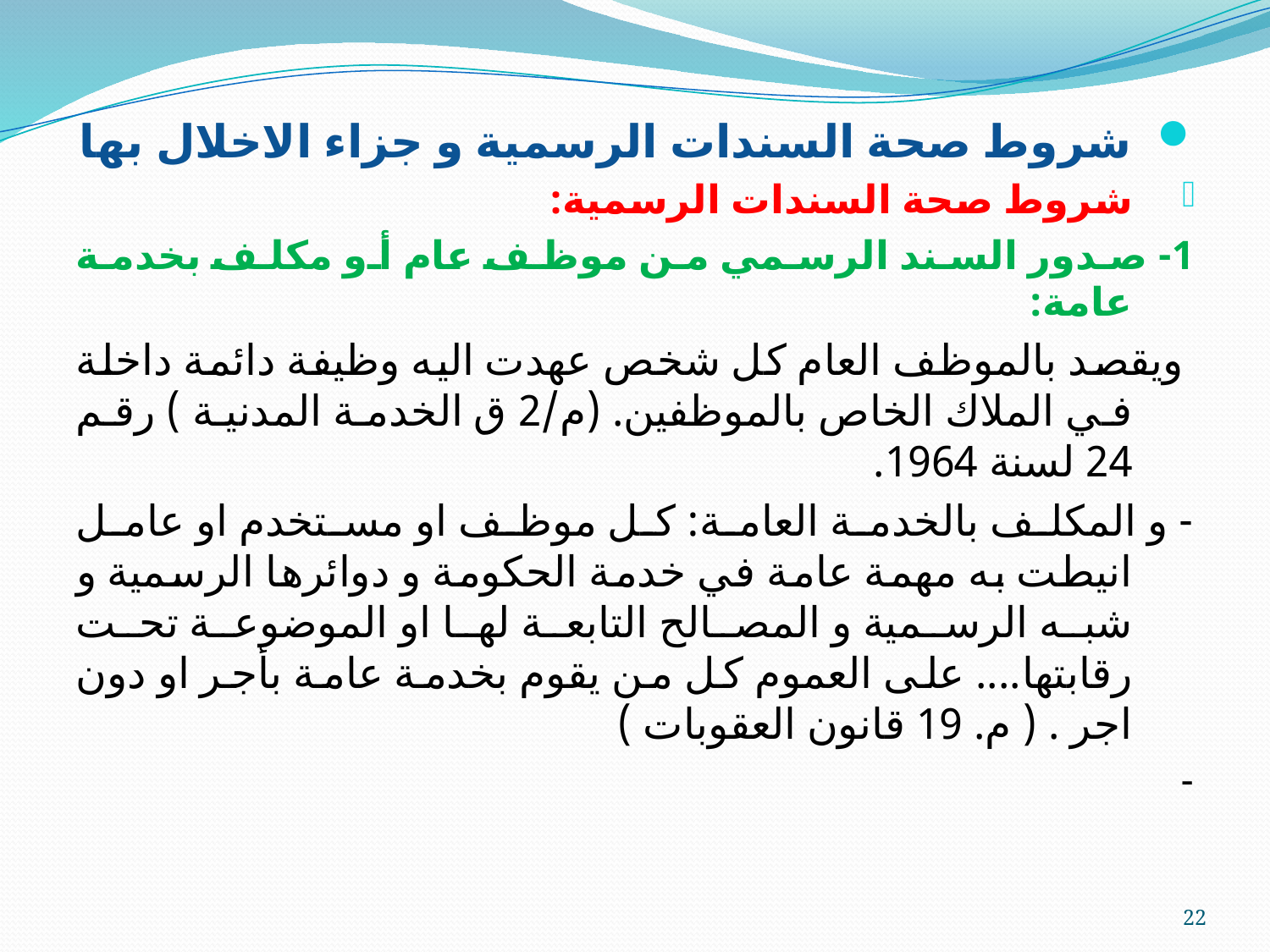

شروط صحة السندات الرسمية و جزاء الاخلال بها
شروط صحة السندات الرسمية:
1- صدور السند الرسمي من موظف عام أو مكلف بخدمة عامة:
 ويقصد بالموظف العام كل شخص عهدت اليه وظيفة دائمة داخلة في الملاك الخاص بالموظفين. (م/2 ق الخدمة المدنية ) رقم 24 لسنة 1964.
- و المكلف بالخدمة العامة: كل موظف او مستخدم او عامل انيطت به مهمة عامة في خدمة الحكومة و دوائرها الرسمية و شبه الرسمية و المصالح التابعة لها او الموضوعة تحت رقابتها.... على العموم كل من يقوم بخدمة عامة بأجر او دون اجر . ( م. 19 قانون العقوبات )
-
22